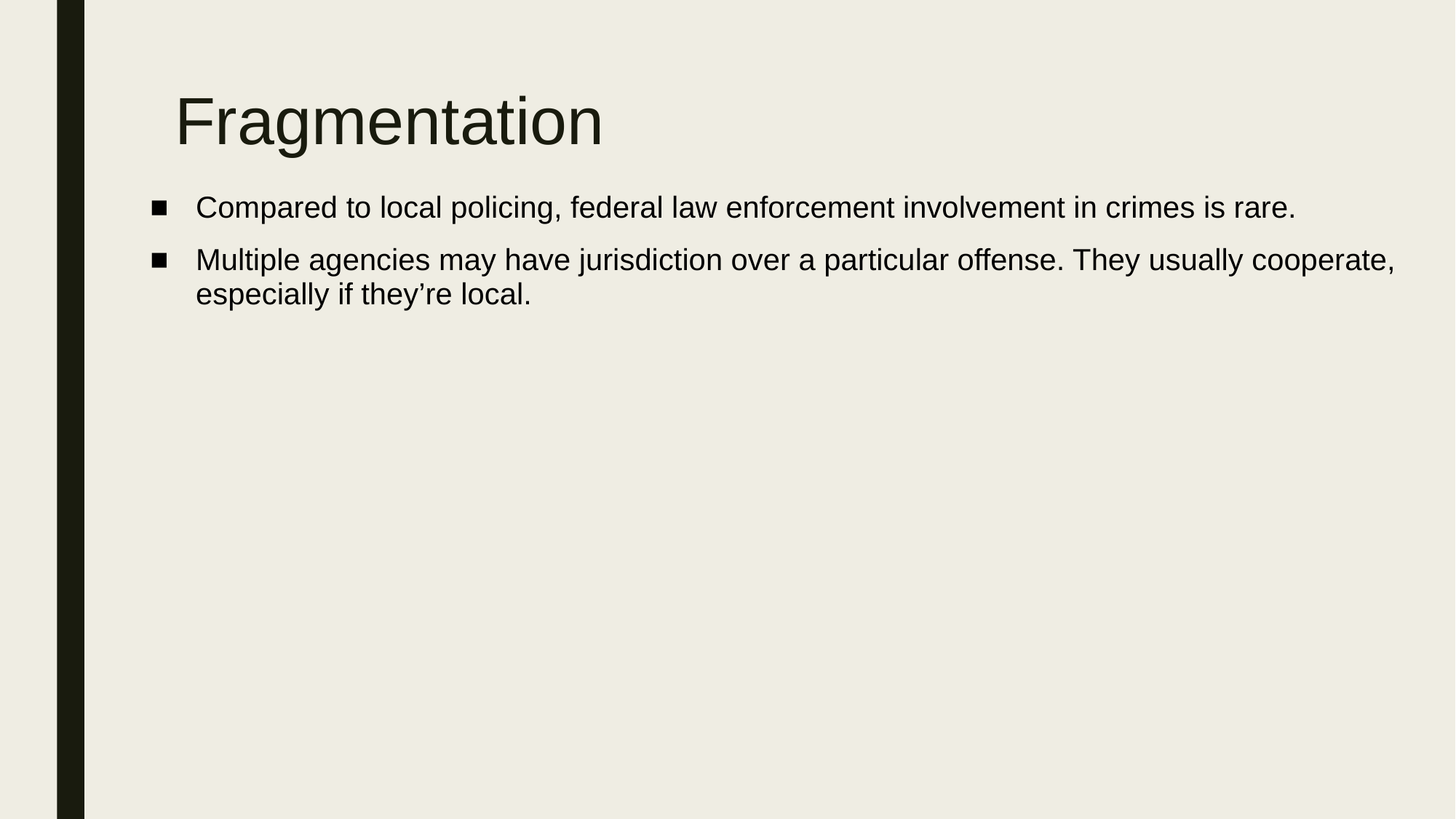

# Fragmentation
Compared to local policing, federal law enforcement involvement in crimes is rare.
Multiple agencies may have jurisdiction over a particular offense. They usually cooperate, especially if they’re local.